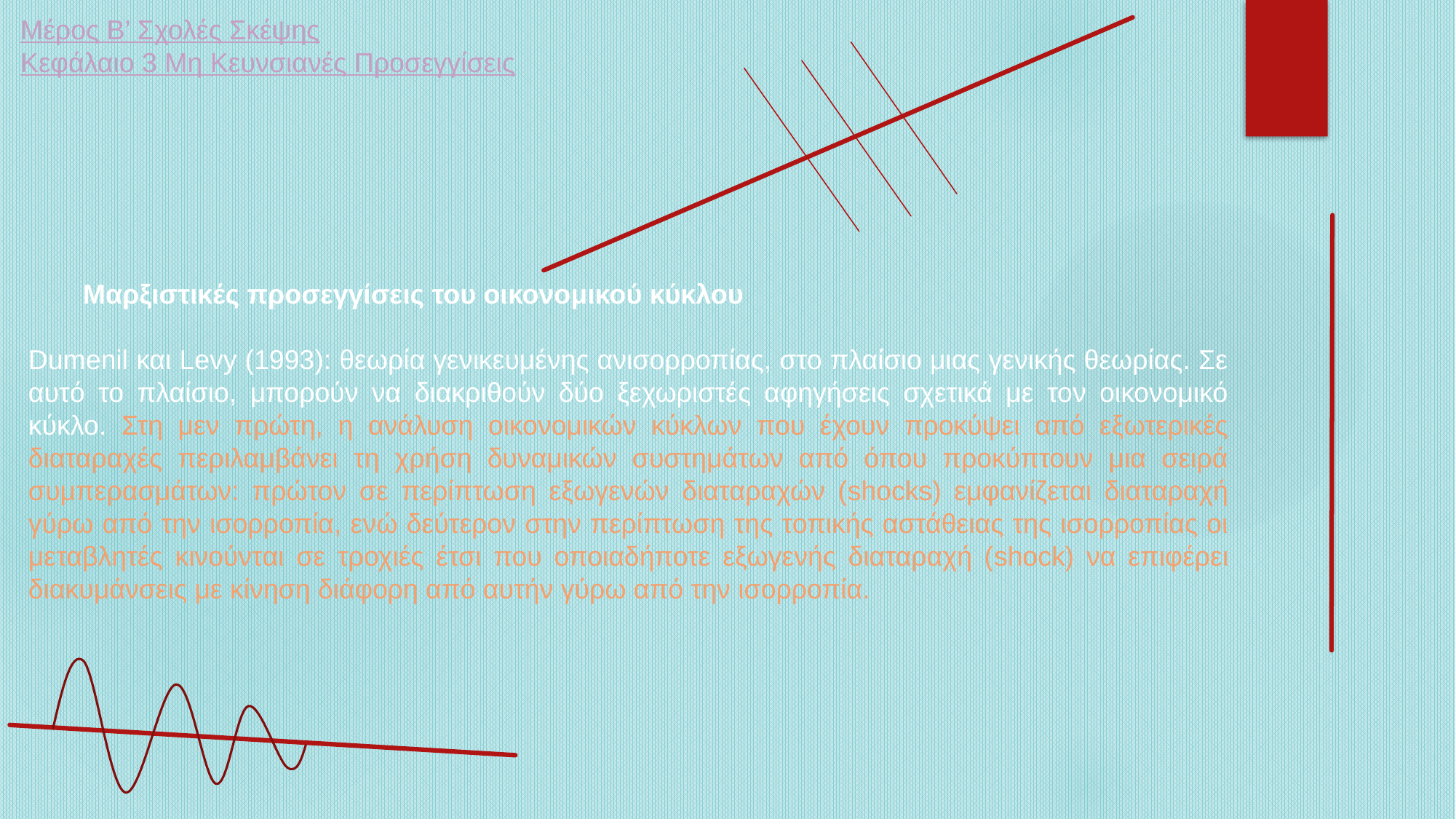

Μέρος Β’ Σχολές Σκέψης
Κεφάλαιο 3 Μη Κευνσιανές Προσεγγίσεις
Μαρξιστικές προσεγγίσεις του οικονομικού κύκλου

Dumenil και Levy (1993): θεωρία γενικευμένης ανισορροπίας, στο πλαίσιο μιας γενικής θεωρίας. Σε αυτό το πλαίσιο, μπορούν να διακριθούν δύο ξεχωριστές αφηγήσεις σχετικά με τον οικονομικό κύκλο. Στη μεν πρώτη, η ανάλυση οικονομικών κύκλων που έχουν προκύψει από εξωτερικές διαταραχές περιλαμβάνει τη χρήση δυναμικών συστημάτων από όπου προκύπτουν μια σειρά συμπερασμάτων: πρώτον σε περίπτωση εξωγενών διαταραχών (shocks) εμφανίζεται διαταραχή γύρω από την ισορροπία, ενώ δεύτερον στην περίπτωση της τοπικής αστάθειας της ισορροπίας οι μεταβλητές κινούνται σε τροχιές έτσι που οποιαδήποτε εξωγενής διαταραχή (shock) να επιφέρει διακυμάνσεις με κίνηση διάφορη από αυτήν γύρω από την ισορροπία.